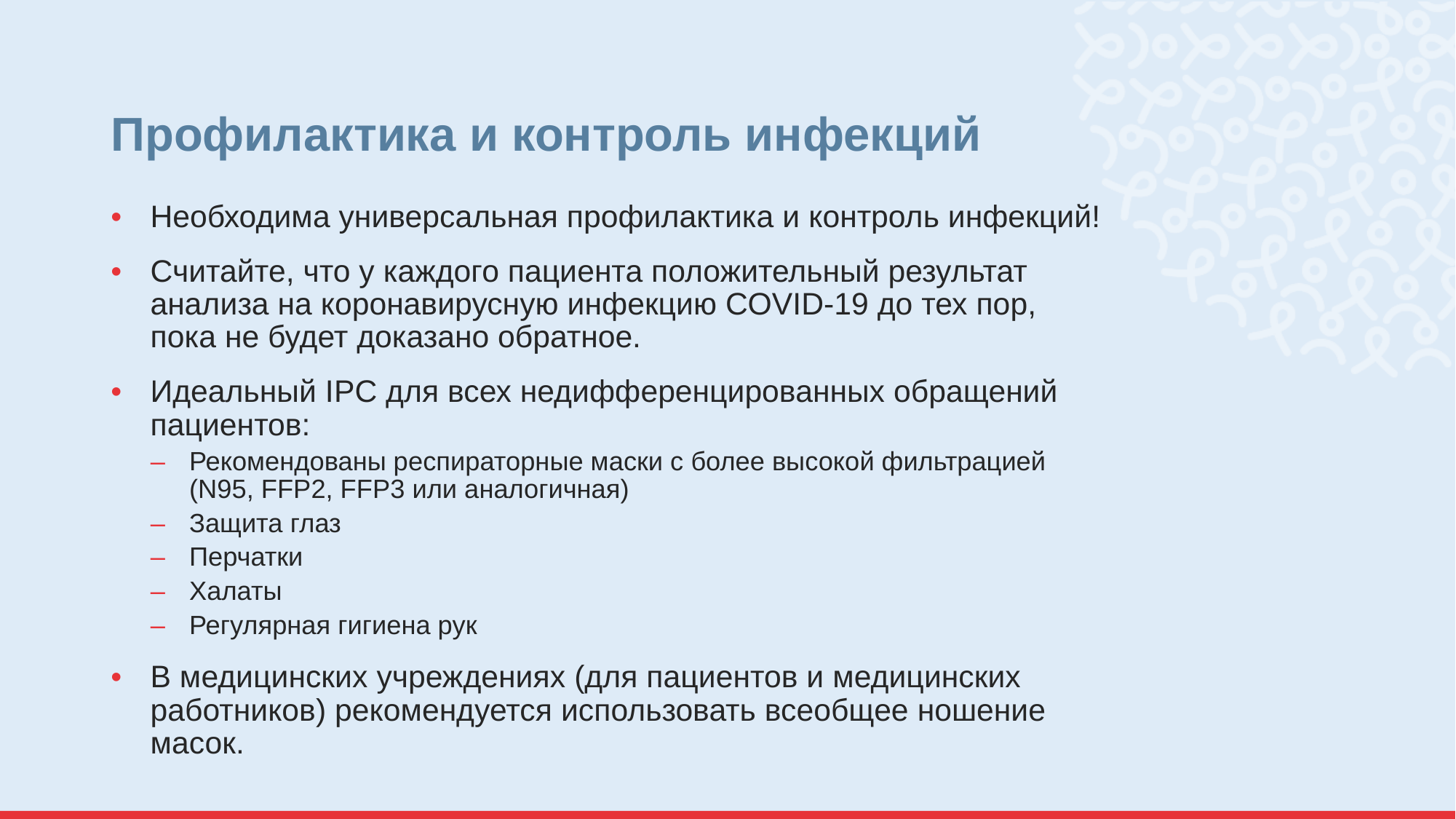

# Профилактика и контроль инфекций
Необходима универсальная профилактика и контроль инфекций!
Считайте, что у каждого пациента положительный результат анализа на коронавирусную инфекцию COVID-19 до тех пор, пока не будет доказано обратное.
Идеальный IPC для всех недифференцированных обращений пациентов:
Рекомендованы респираторные маски с более высокой фильтрацией (N95, FFP2, FFP3 или аналогичная)
Защита глаз
Перчатки
Халаты
Регулярная гигиена рук
В медицинских учреждениях (для пациентов и медицинских работников) рекомендуется использовать всеобщее ношение масок.